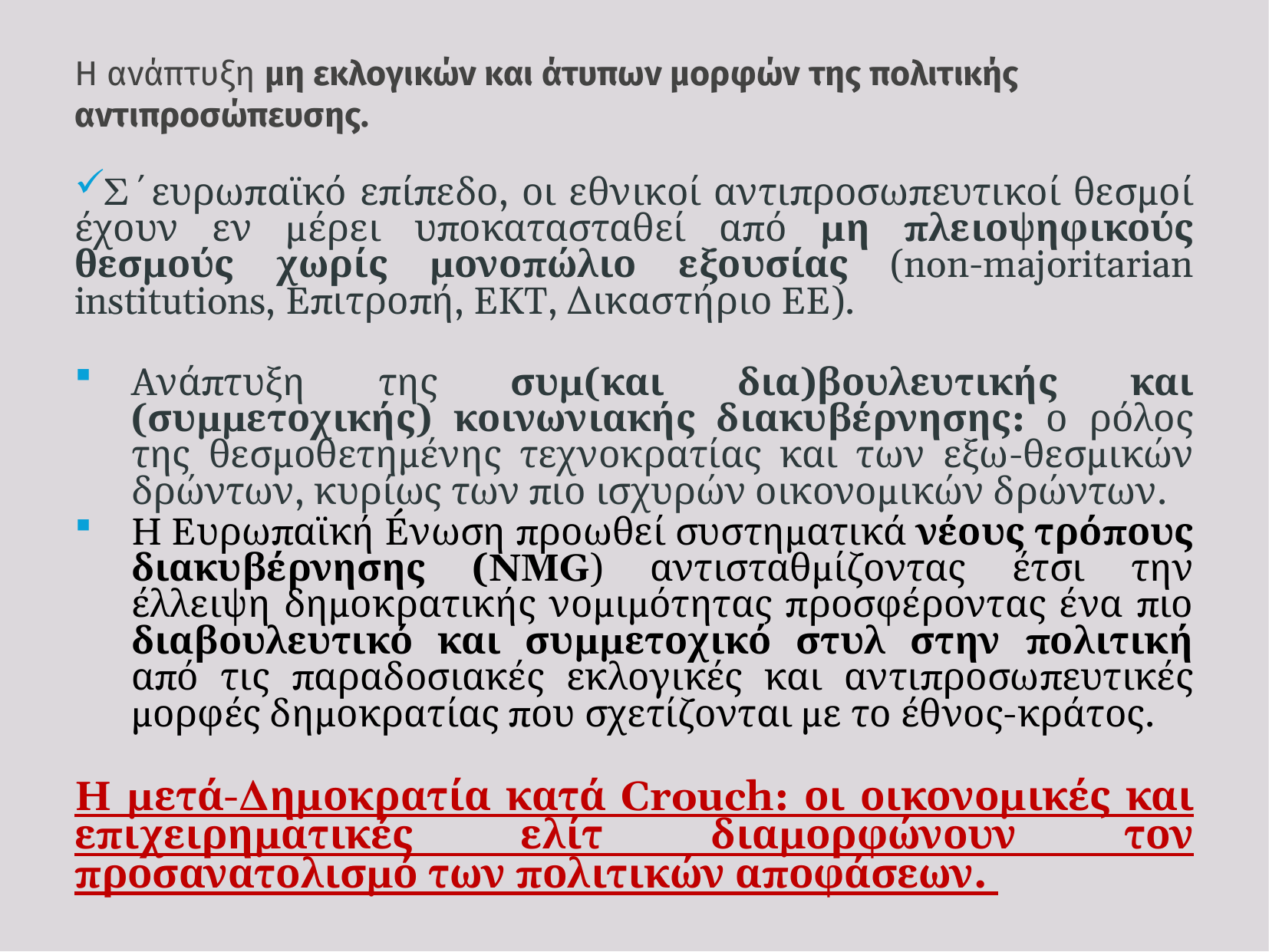

H ανάπτυξη μη εκλογικών και άτυπων μορφών της πολιτικής αντιπροσώπευσης.
Σ΄ευρωπαϊκό επίπεδο, οι εθνικοί αντιπροσωπευτικοί θεσμοί έχουν εν μέρει υποκατασταθεί από μη πλειοψηφικούς θεσμούς χωρίς μονοπώλιο εξουσίας (non-majoritarian institutions, Επιτροπή, ΕΚΤ, Δικαστήριο ΕΕ).

Ανάπτυξη της συμ(και δια)βουλευτικής και (συμμετοχικής) κοινωνιακής διακυβέρνησης: ο ρόλος της θεσμοθετημένης τεχνοκρατίας και των εξω-θεσμικών δρώντων, κυρίως των πιο ισχυρών οικονομικών δρώντων.
Η Ευρωπαϊκή Ένωση προωθεί συστηματικά νέους τρόπους διακυβέρνησης (NMG) αντισταθμίζοντας έτσι την έλλειψη δημοκρατικής νομιμότητας προσφέροντας ένα πιο διαβουλευτικό και συμμετοχικό στυλ στην πολιτική από τις παραδοσιακές εκλογικές και αντιπροσωπευτικές μορφές δημοκρατίας που σχετίζονται με το έθνος-κράτος.

H μετά-Δημοκρατία κατά Crouch: οι οικονομικές και επιχειρηματικές ελίτ διαμορφώνουν τον προσανατολισμό των πολιτικών αποφάσεων.